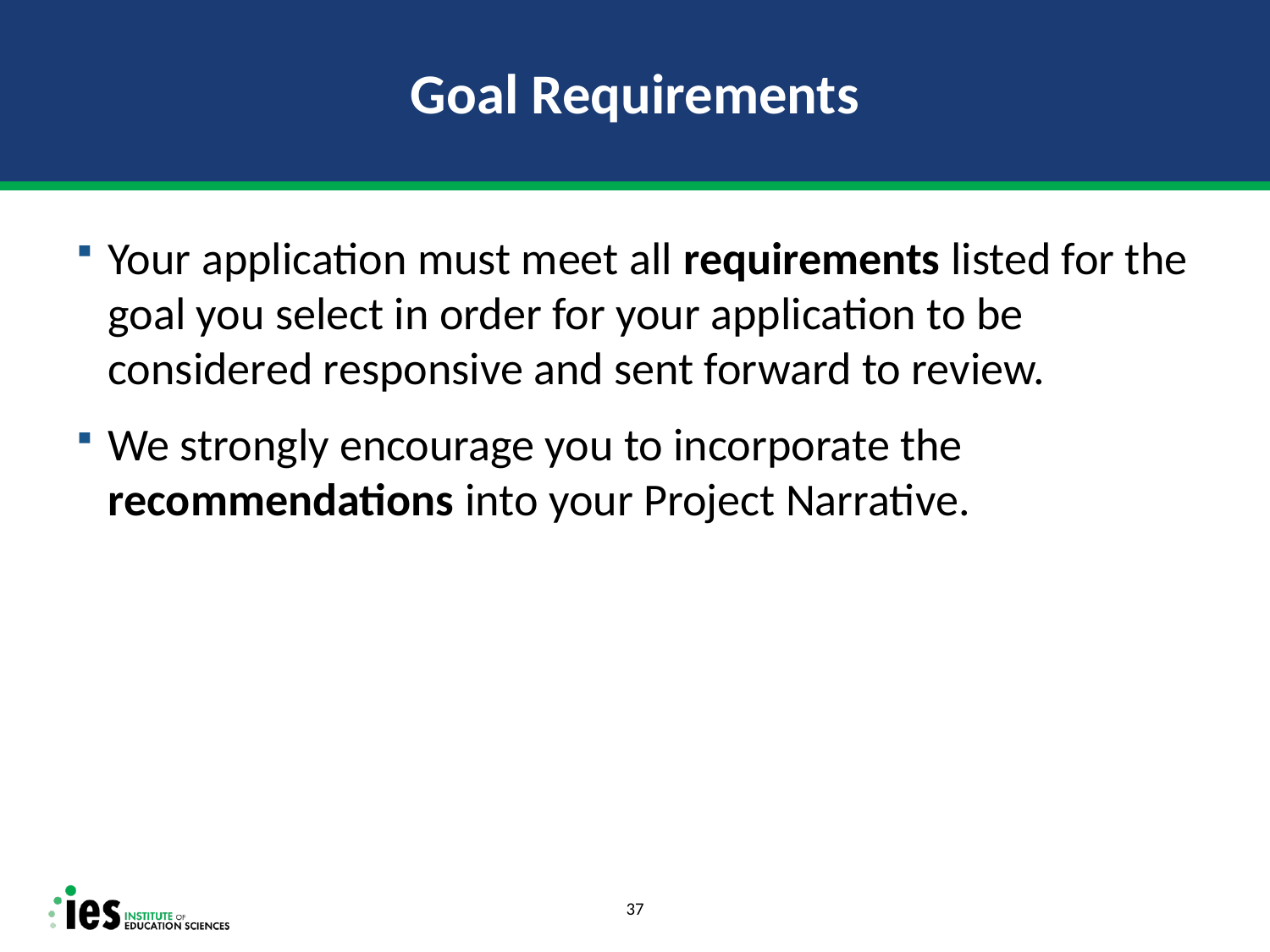

# Goal Requirements
Your application must meet all requirements listed for the goal you select in order for your application to be considered responsive and sent forward to review.
We strongly encourage you to incorporate the recommendations into your Project Narrative.
37